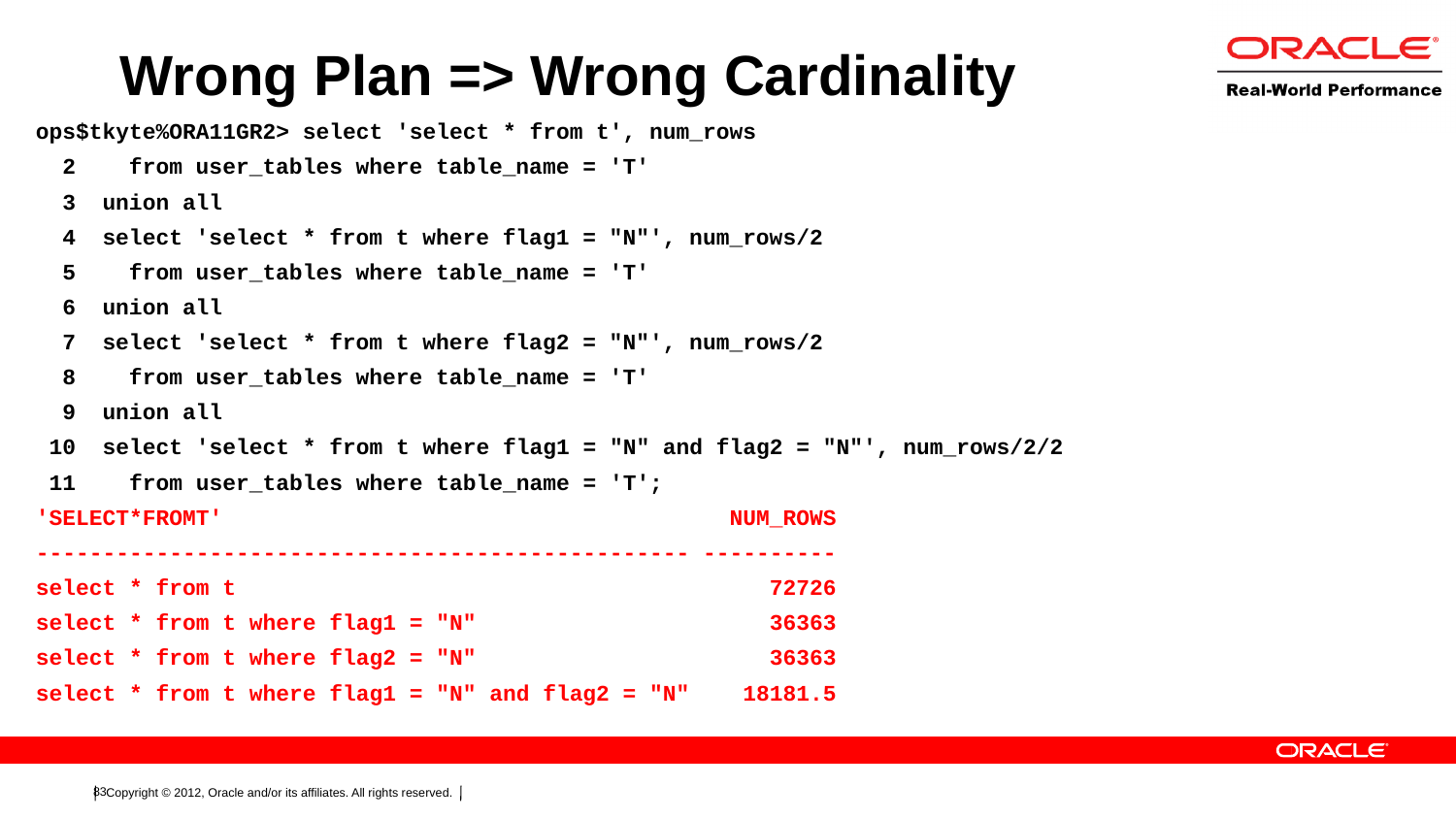

Wrong Plan => Wrong Cardinality
ops$tkyte%ORA11GR2> select 'select * from t', num_rows
  2    from user_tables where table_name = 'T'
  3  union all
  4  select 'select * from t where flag1 = "N"', num_rows/2
  5    from user_tables where table_name = 'T'
  6  union all
  7  select 'select * from t where flag2 = "N"', num_rows/2
  8    from user_tables where table_name = 'T'
  9  union all
 10  select 'select * from t where flag1 = "N" and flag2 = "N"', num_rows/2/2
 11    from user_tables where table_name = 'T';
'SELECT*FROMT'                                      NUM_ROWS
------------------------------------------------- ----------
select * from t                                        72726
select * from t where flag1 = "N"                      36363
select * from t where flag2 = "N"                      36363
select * from t where flag1 = "N" and flag2 = "N"    18181.5